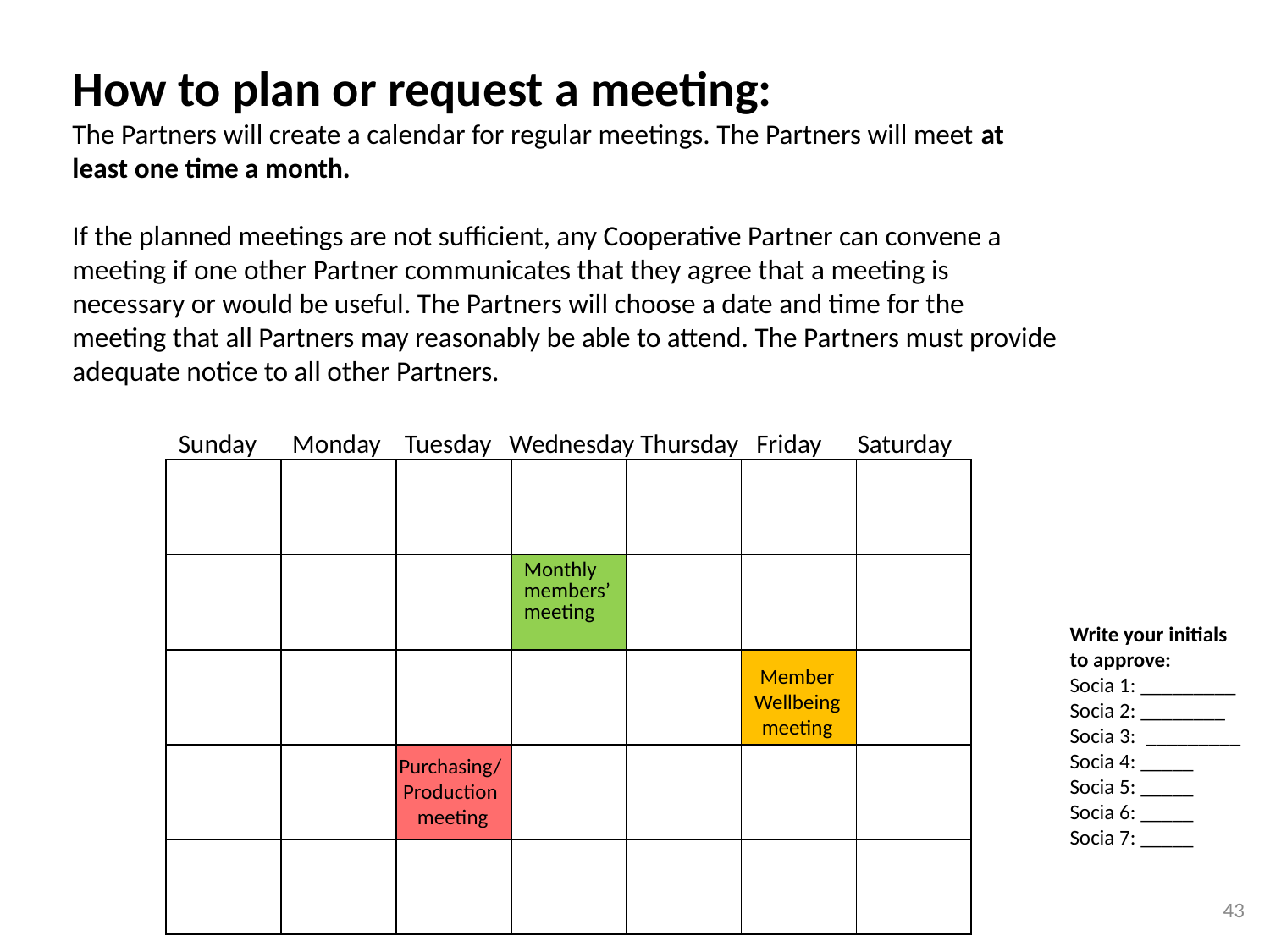

How to plan or request a meeting:
The Partners will create a calendar for regular meetings. The Partners will meet at least one time a month.

If the planned meetings are not sufficient, any Cooperative Partner can convene a meeting if one other Partner communicates that they agree that a meeting is necessary or would be useful. The Partners will choose a date and time for the meeting that all Partners may reasonably be able to attend. The Partners must provide adequate notice to all other Partners.
 Sunday      Monday    Tuesday   Wednesday Thursday   Friday      Saturday
|  |  |  |  |  |  |  |
| --- | --- | --- | --- | --- | --- | --- |
|  |  |  | Monthly members’ meeting |  |  |  |
|  |  |  |  |  |  |  |
|  |  |  |  |  |  |  |
|  |  |  |  |  |  |  |

Member
Wellbeing
meeting
Write your initials
to approve:
Socia 1: _________
Socia 2: ________
Socia 3:  _________
Socia 4: _____
Socia 5: _____
Socia 6: _____
Socia 7: _____

Purchasing/
Production
meeting
43